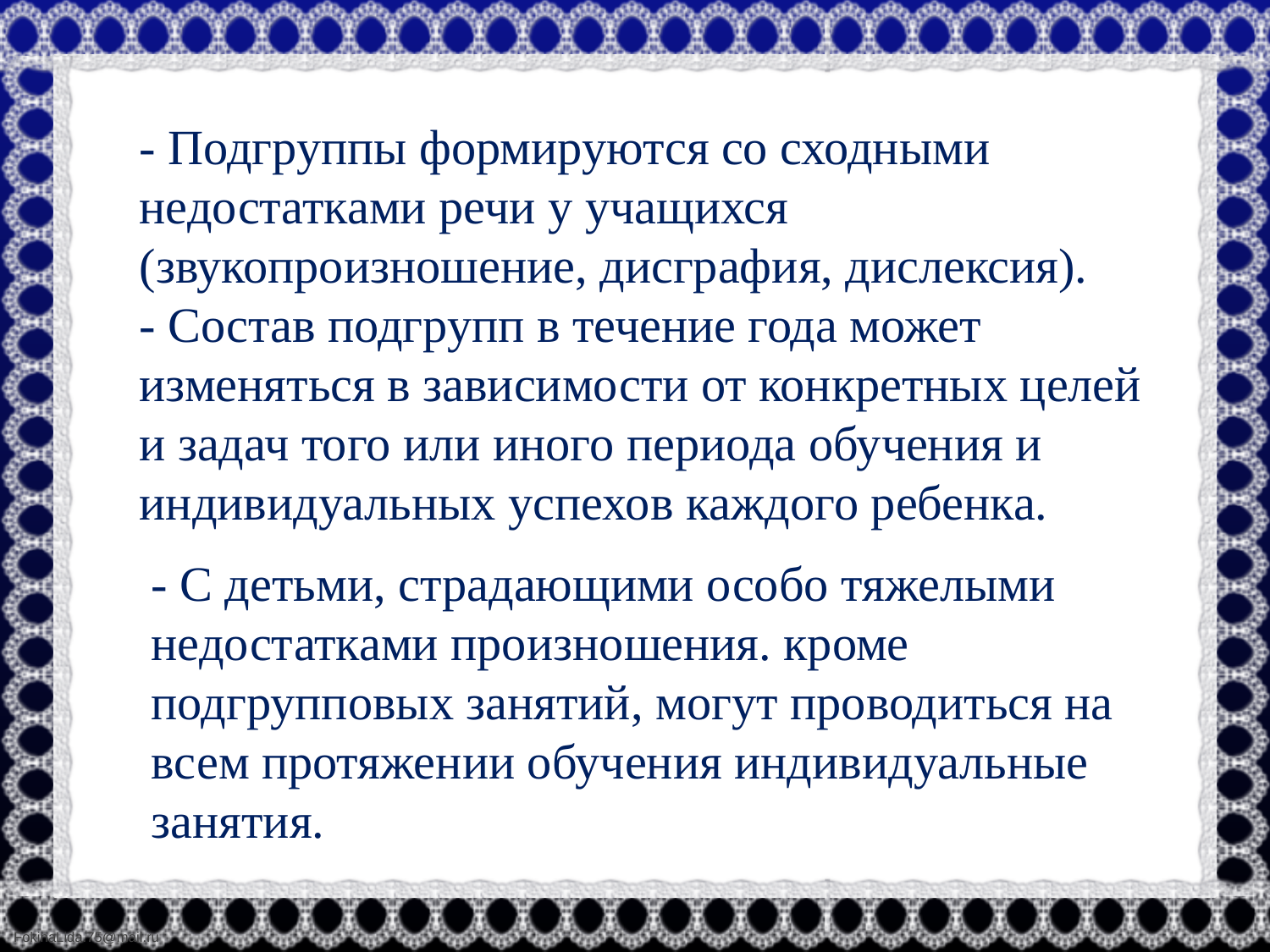

# - Подгруппы формируются со сходными недостатками речи у учащихся (звукопроизношение, дисграфия, дислексия). - Состав подгрупп в течение года может изменяться в зависимости от конкретных целей и задач того или иного периода обучения и индивидуальных успехов каждого ребенка.
- С детьми, страдающими особо тяжелыми недостатками произношения. кроме подгрупповых занятий, могут проводиться на всем протяжении обучения индивидуальные занятия.